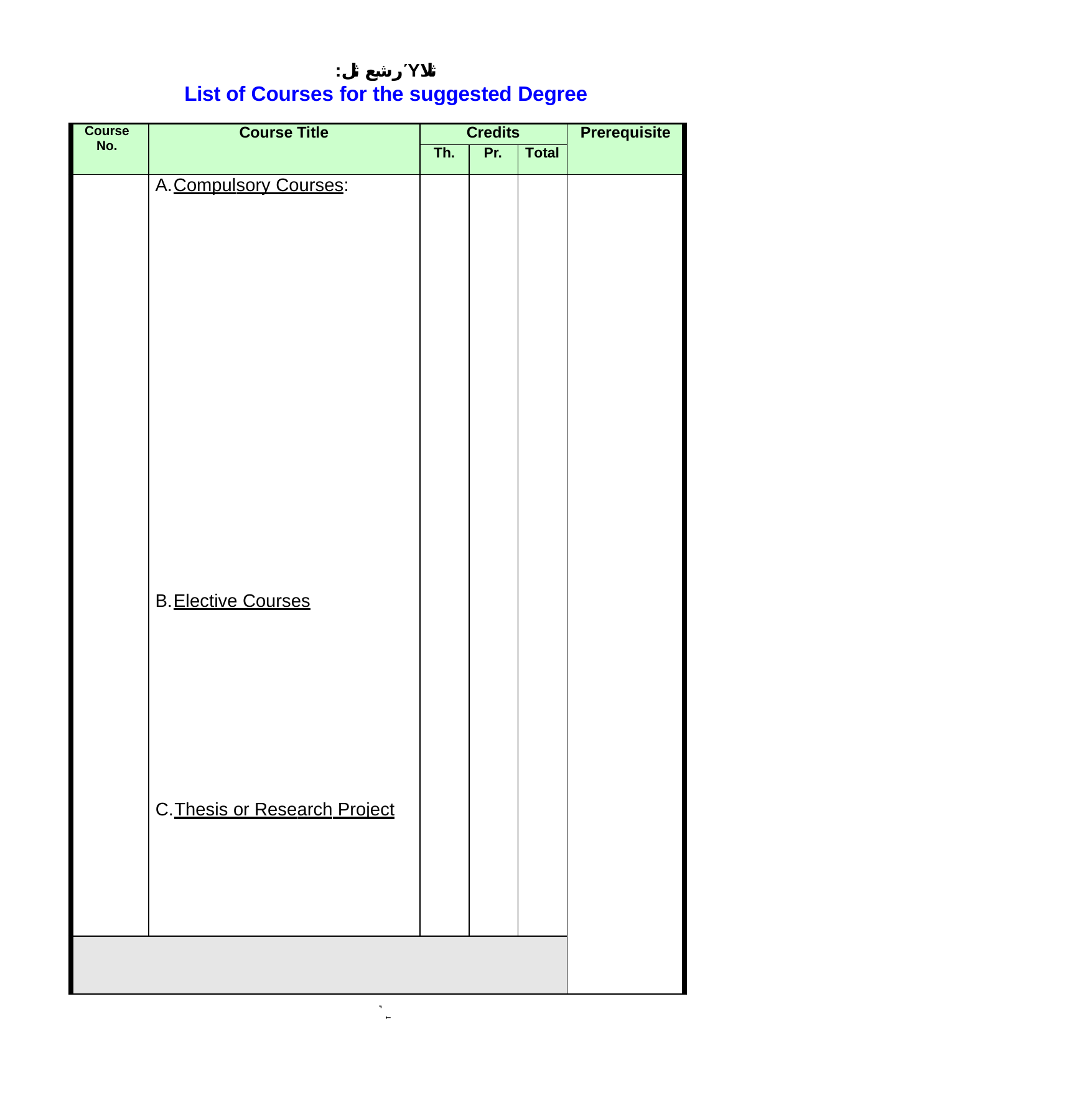

:رشع ثلΎثلا
List of Courses for the suggested Degree
| Course No. | Course Title | Credits |  |  | Prerequisite |
| --- | --- | --- | --- | --- | --- |
|  |  | Th. | Pr. | Total |  |
|  | Compulsory Courses: Elective Courses Thesis or Research Project |  |  |  |  |
|  |  |  |  |  |  |
˺˿